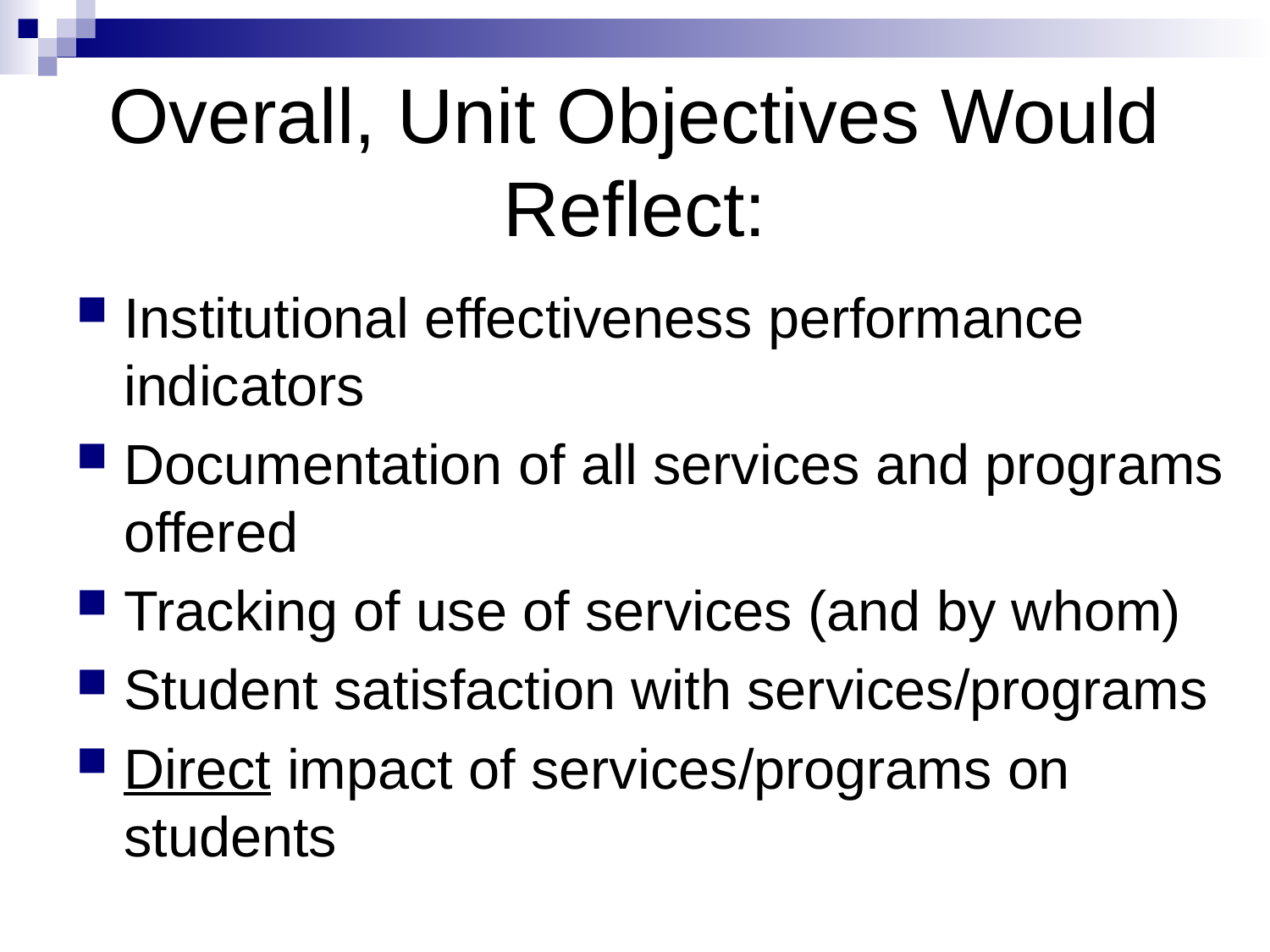

# Overall, Unit Objectives Would Reflect:
Institutional effectiveness performance indicators
Documentation of all services and programs offered
Tracking of use of services (and by whom)
Student satisfaction with services/programs
Direct impact of services/programs on students